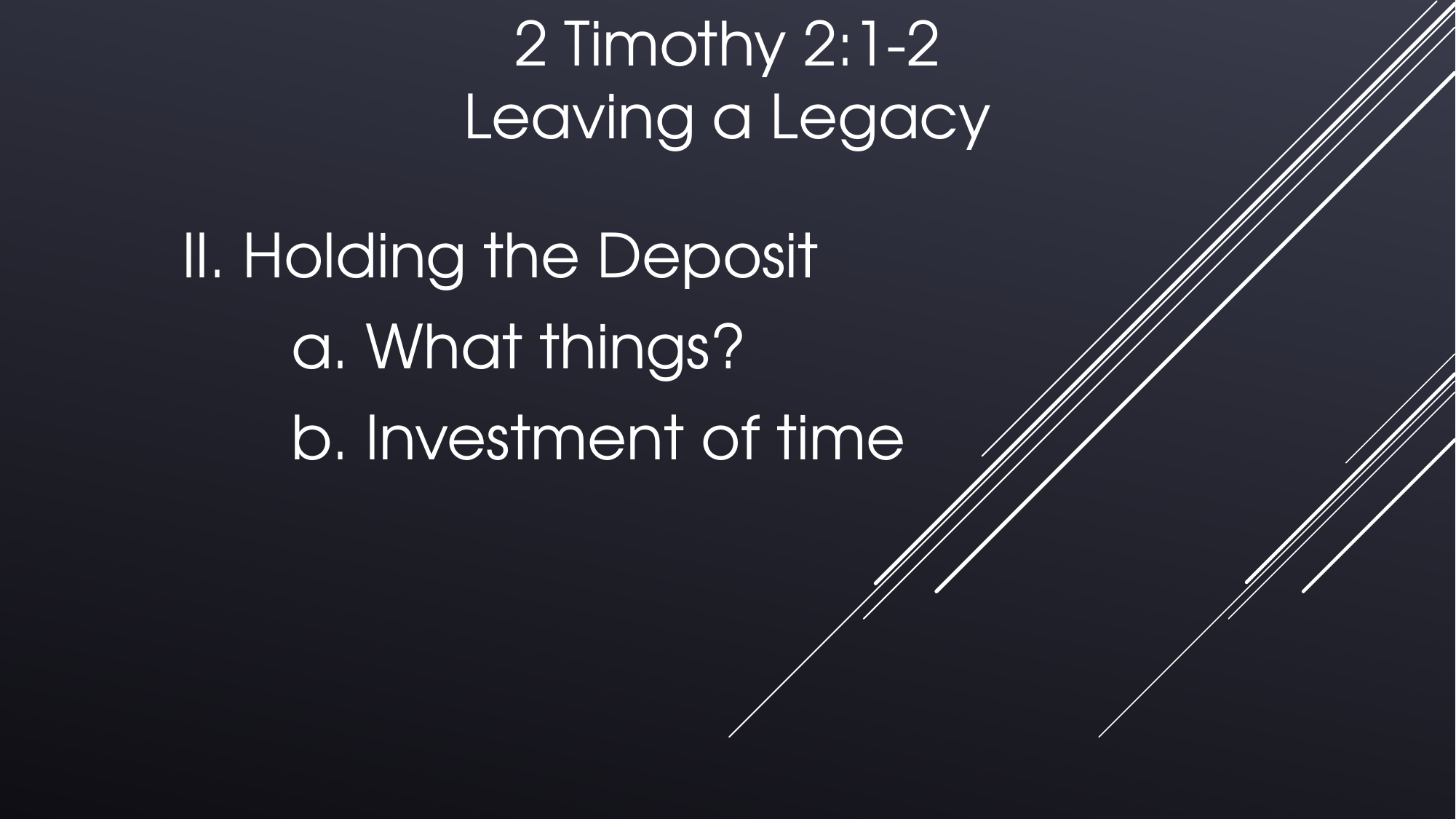

2 Timothy 2:1-2
Leaving a Legacy
II. Holding the Deposit
	a. What things?
	b. Investment of time